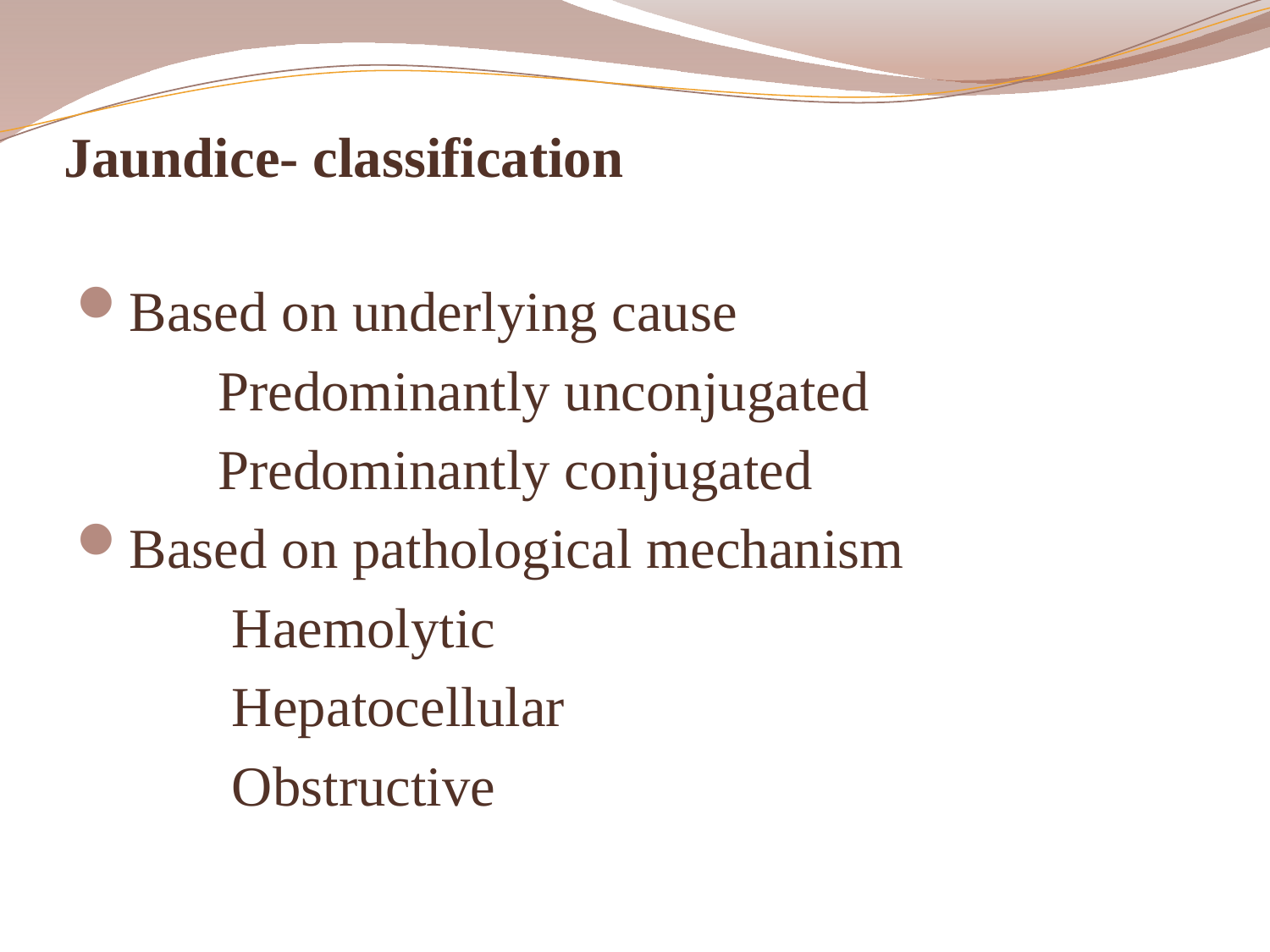

# Jaundice- classification
Based on underlying cause
          Predominantly unconjugated
          Predominantly conjugated
Based on pathological mechanism
           Haemolytic
           Hepatocellular
           Obstructive